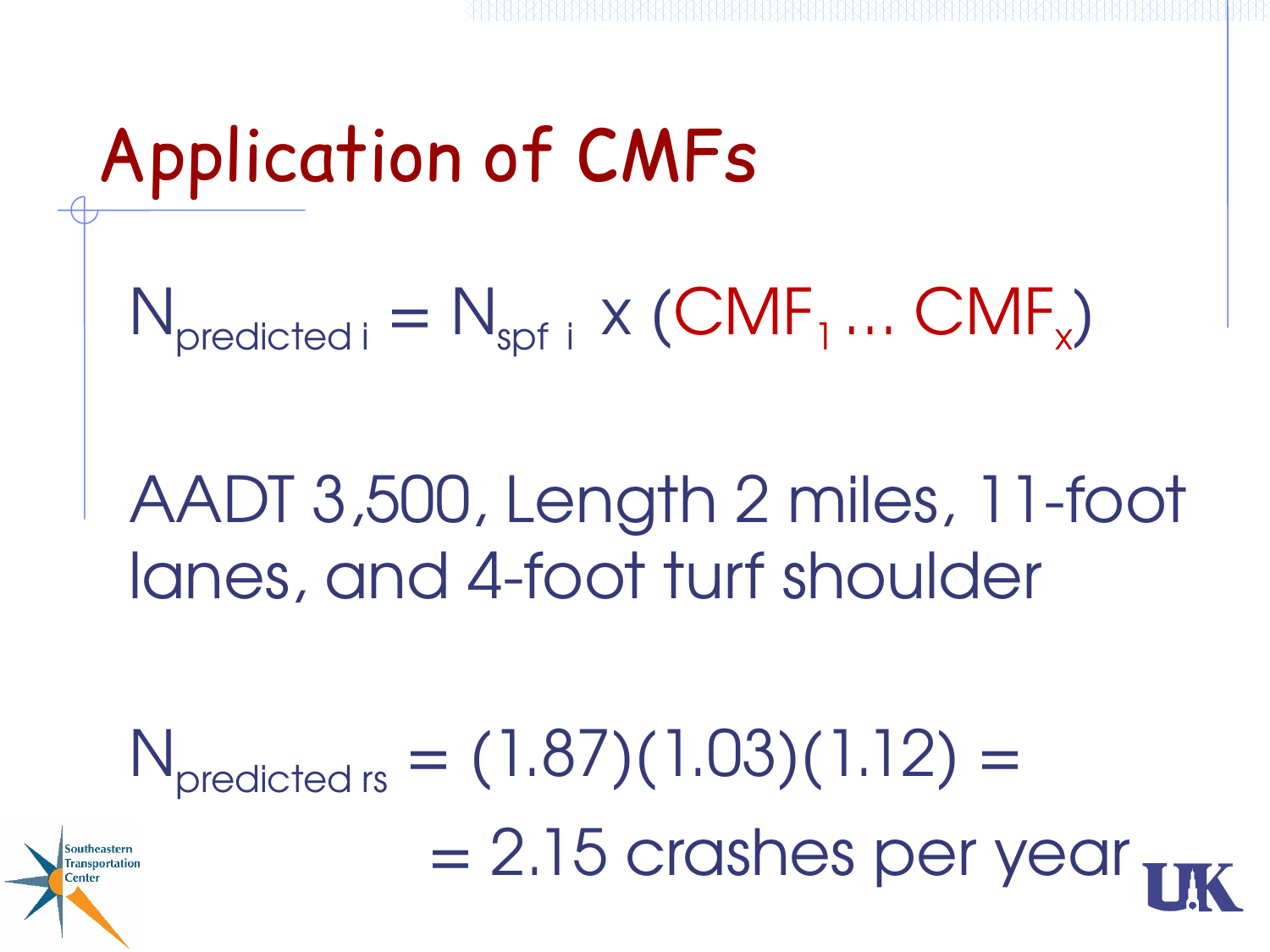

# Application of CMFs
Npredicted i = Nspf i  x (CMF1 … CMFx)

AADT 3,500, Length 2 miles, 11-foot lanes, and 4-foot turf shoulder

Npredicted rs = (1.87)(1.03)(1.12) =
                 = 2.15 crashes per year